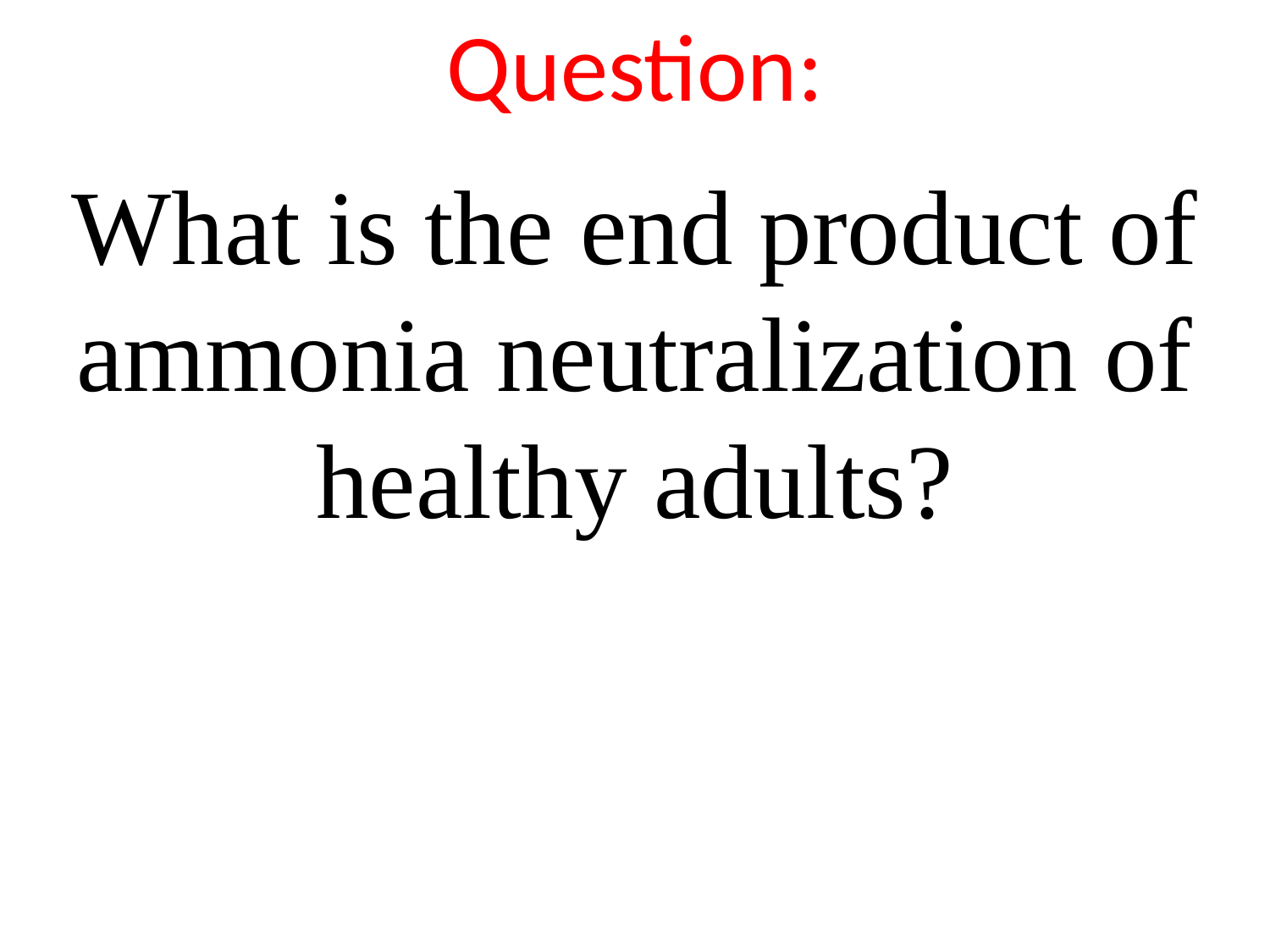

Question:

What is the end product of ammonia neutralization of healthy adults?